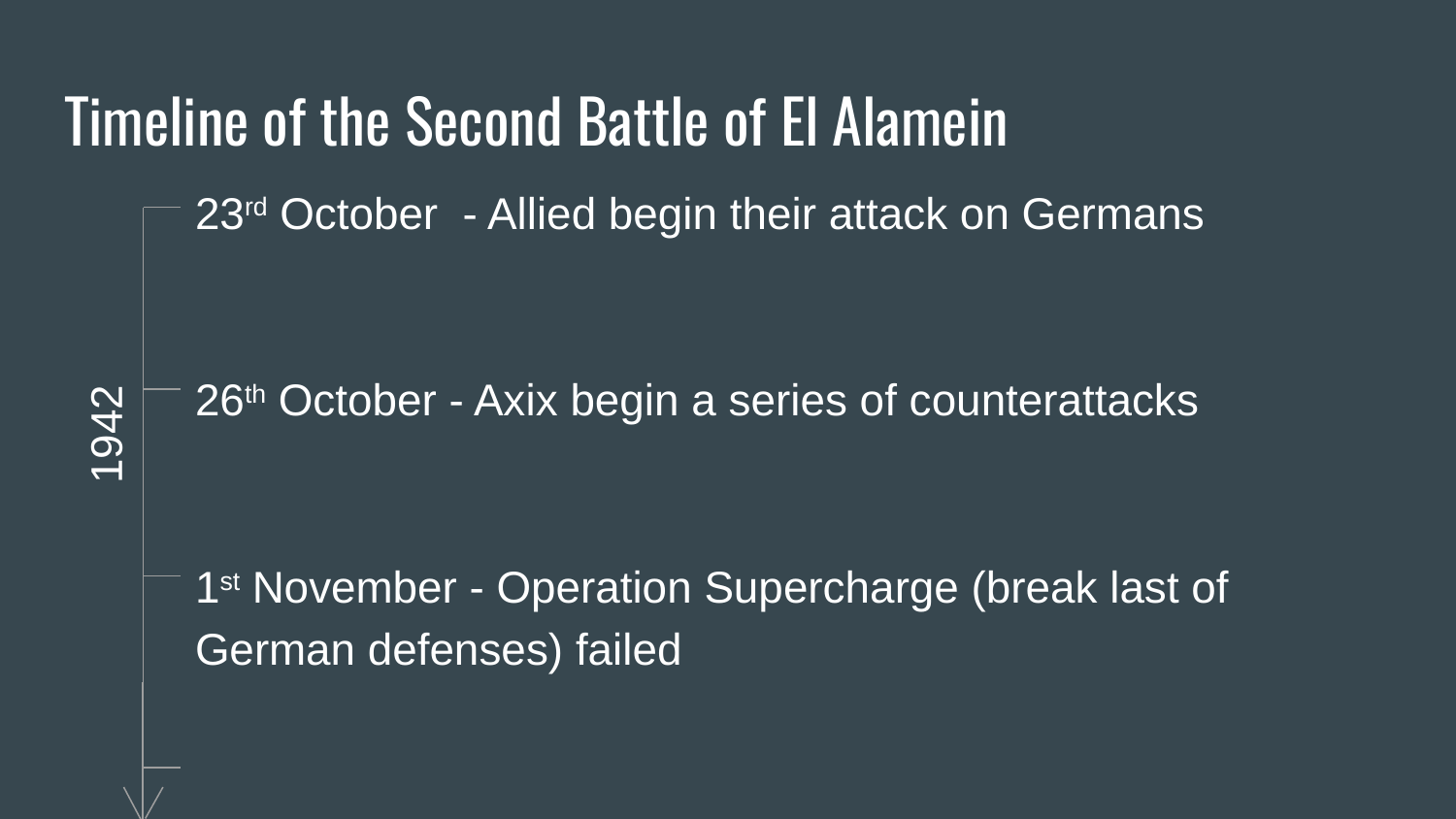

# Timeline of the Second Battle of El Alamein
23rd October  - Allied begin their attack on Germans

26th October - Axix begin a series of counterattacks

1st November - Operation Supercharge (break last of German defenses) failed

4th November - Germans retreat disobeying Hitler’s direct order to “stand and die”

1942